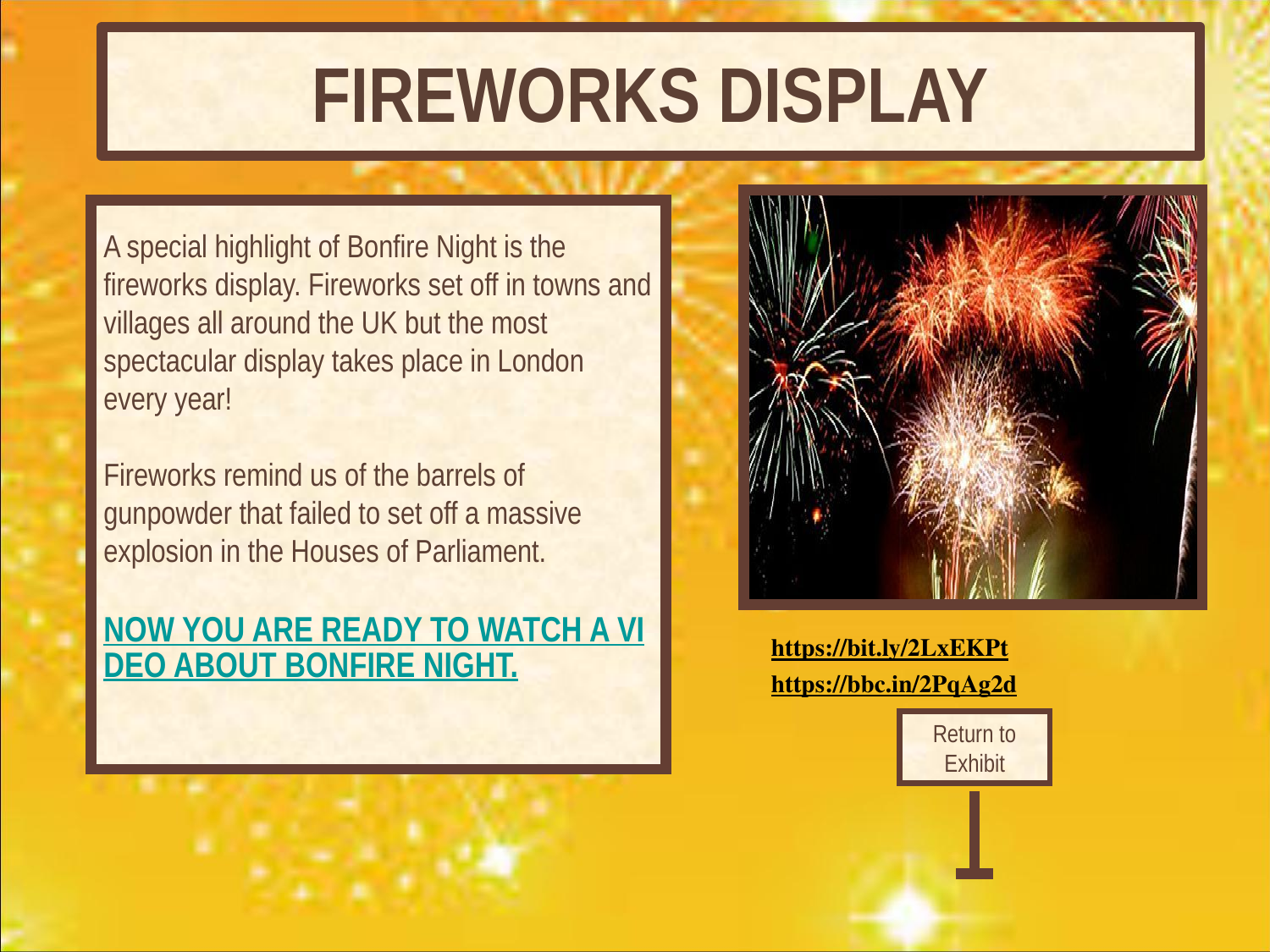

# FIREWORKS DISPLAY

A special highlight of Bonfire Night is the fireworks display. Fireworks set off in towns and villages all around the UK but the most spectacular display takes place in London every year!

Fireworks remind us of the barrels of gunpowder that failed to set off a massive explosion in the Houses of Parliament.

NOW YOU ARE READY TO WATCH A VIDEO ABOUT BONFIRE NIGHT.

https://bit.ly/2LxEKPt
https://bbc.in/2PqAg2d

Return to Exhibit